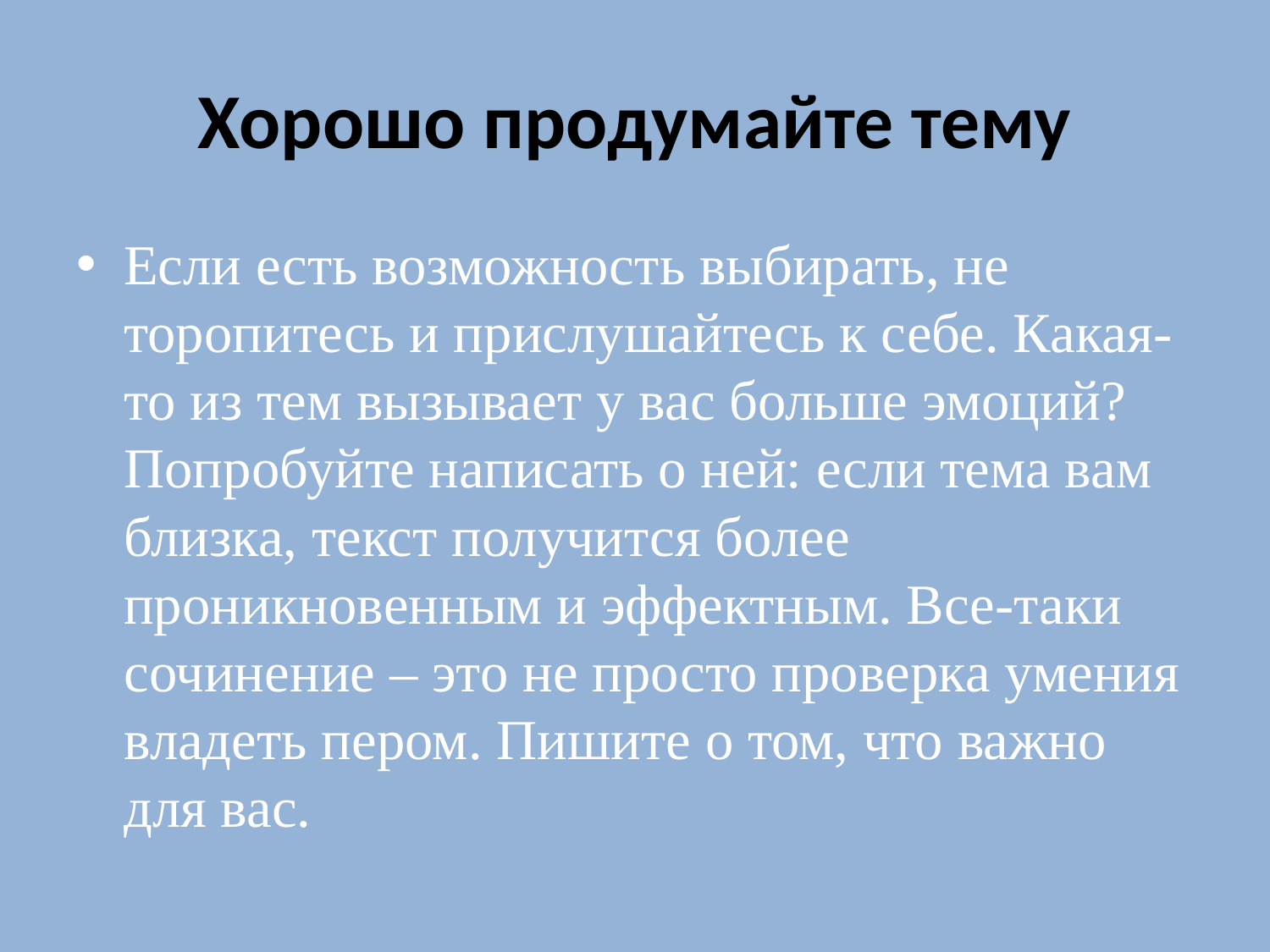

# Хорошо продумайте тему
Если есть возможность выбирать, не торопитесь и прислушайтесь к себе. Какая-то из тем вызывает у вас больше эмоций? Попробуйте написать о ней: если тема вам близка, текст получится более проникновенным и эффектным. Все-таки сочинение – это не просто проверка умения владеть пером. Пишите о том, что важно для вас.